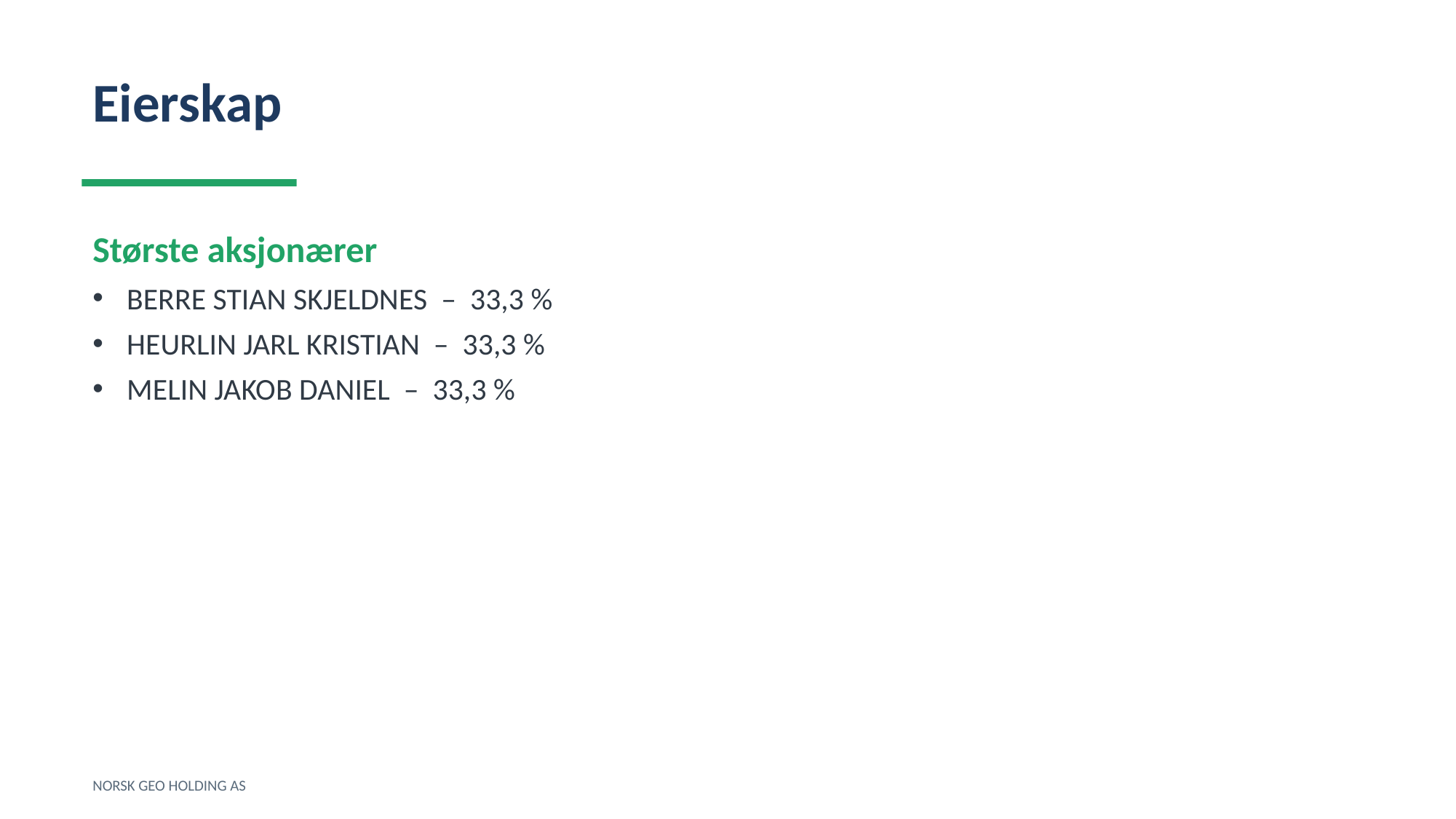

Eierskap

Største aksjonærer
BERRE STIAN SKJELDNES  –  33,3 %
HEURLIN JARL KRISTIAN  –  33,3 %
MELIN JAKOB DANIEL  –  33,3 %
NORSK GEO HOLDING AS